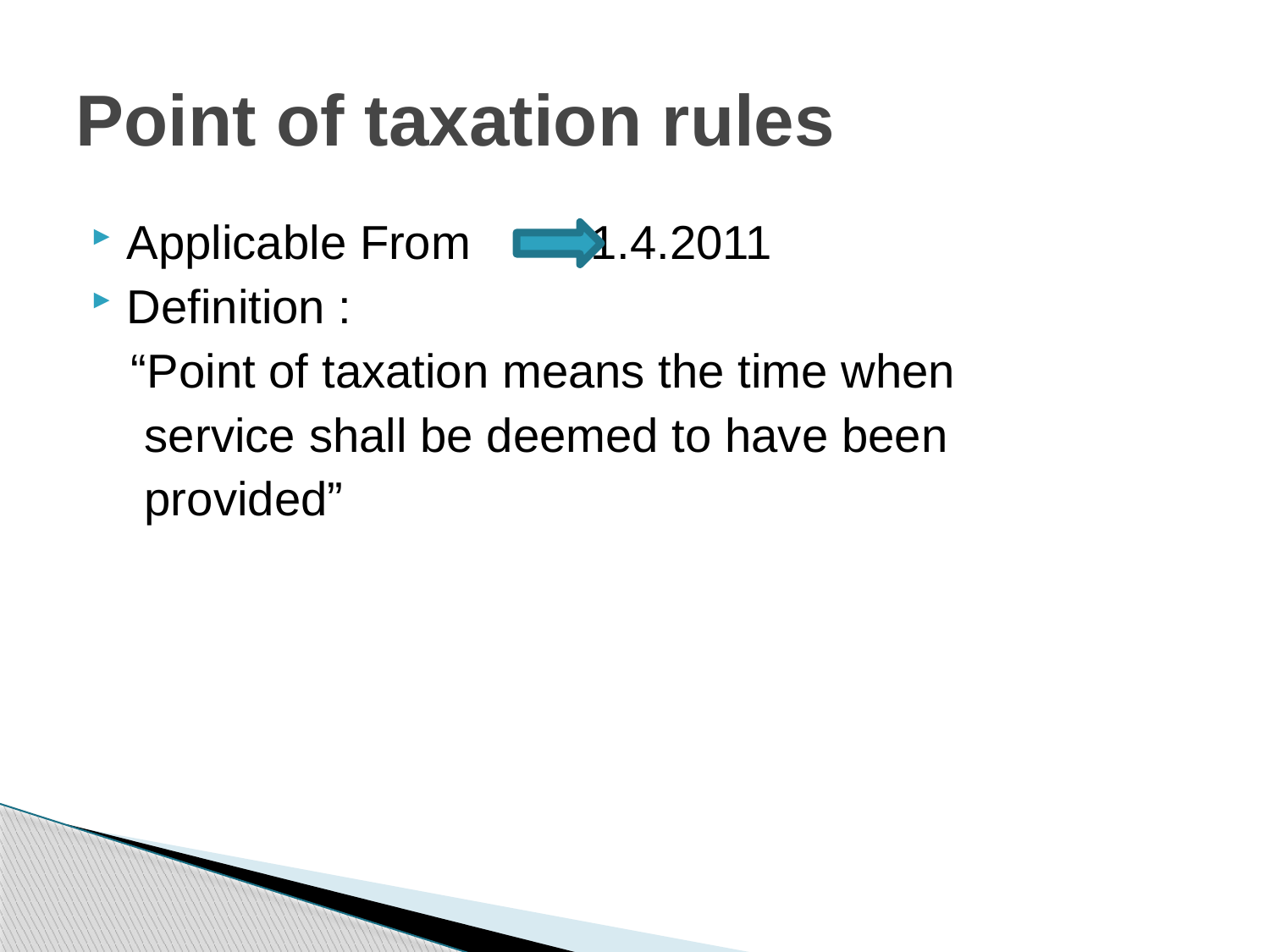

# Point of taxation rules
Applicable From         1.4.2011
Definition :
   “Point of taxation means the time when
    service shall be deemed to have been
    provided”